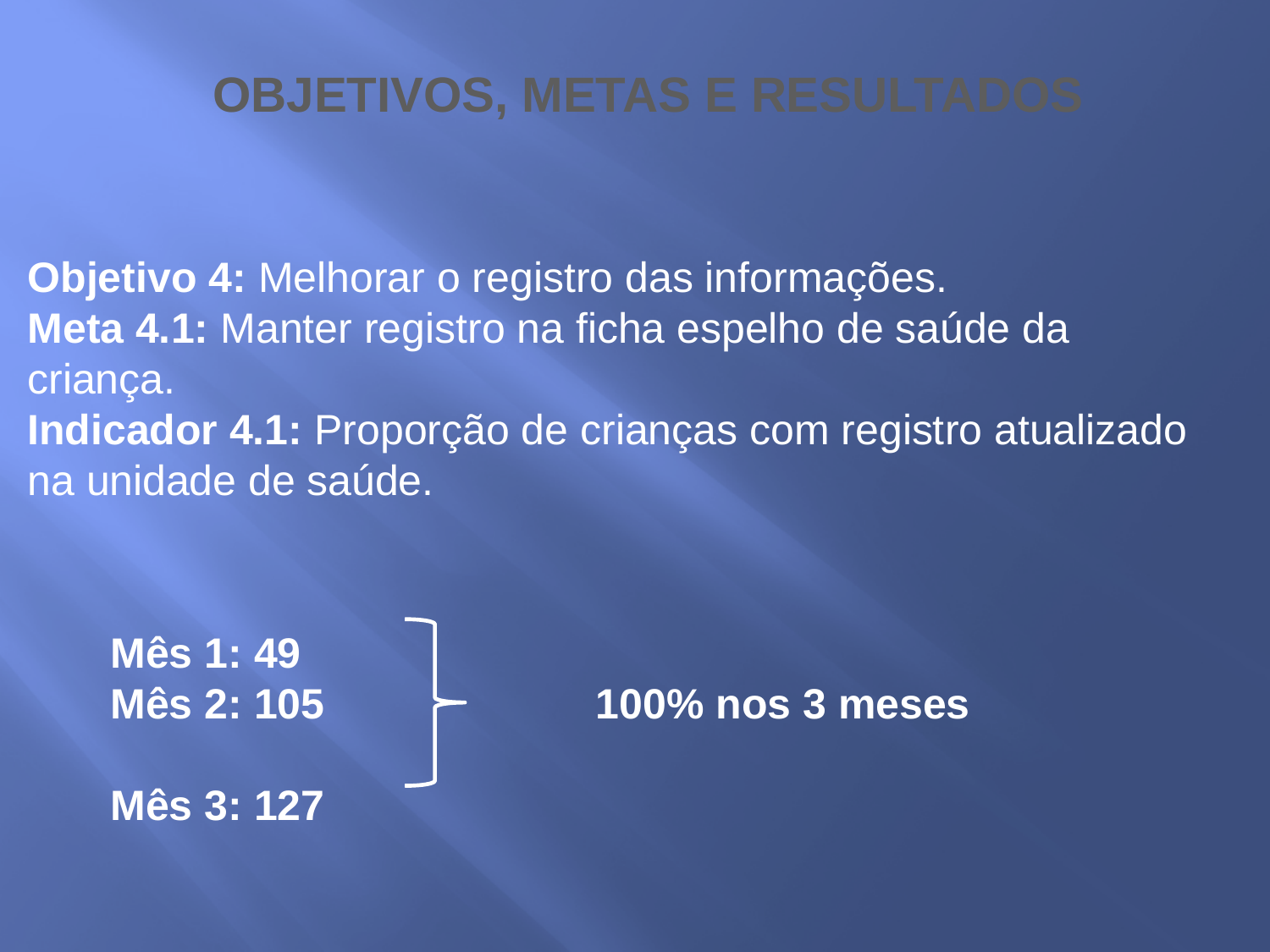

OBJETIVOS, METAS E RESULTADOS
Objetivo 4: Melhorar o registro das informações.
Meta 4.1: Manter registro na ficha espelho de saúde da criança.
Indicador 4.1: Proporção de crianças com registro atualizado na unidade de saúde.

Mês 1: 49
Mês 2: 105                       100% nos 3 meses
Mês 3: 127